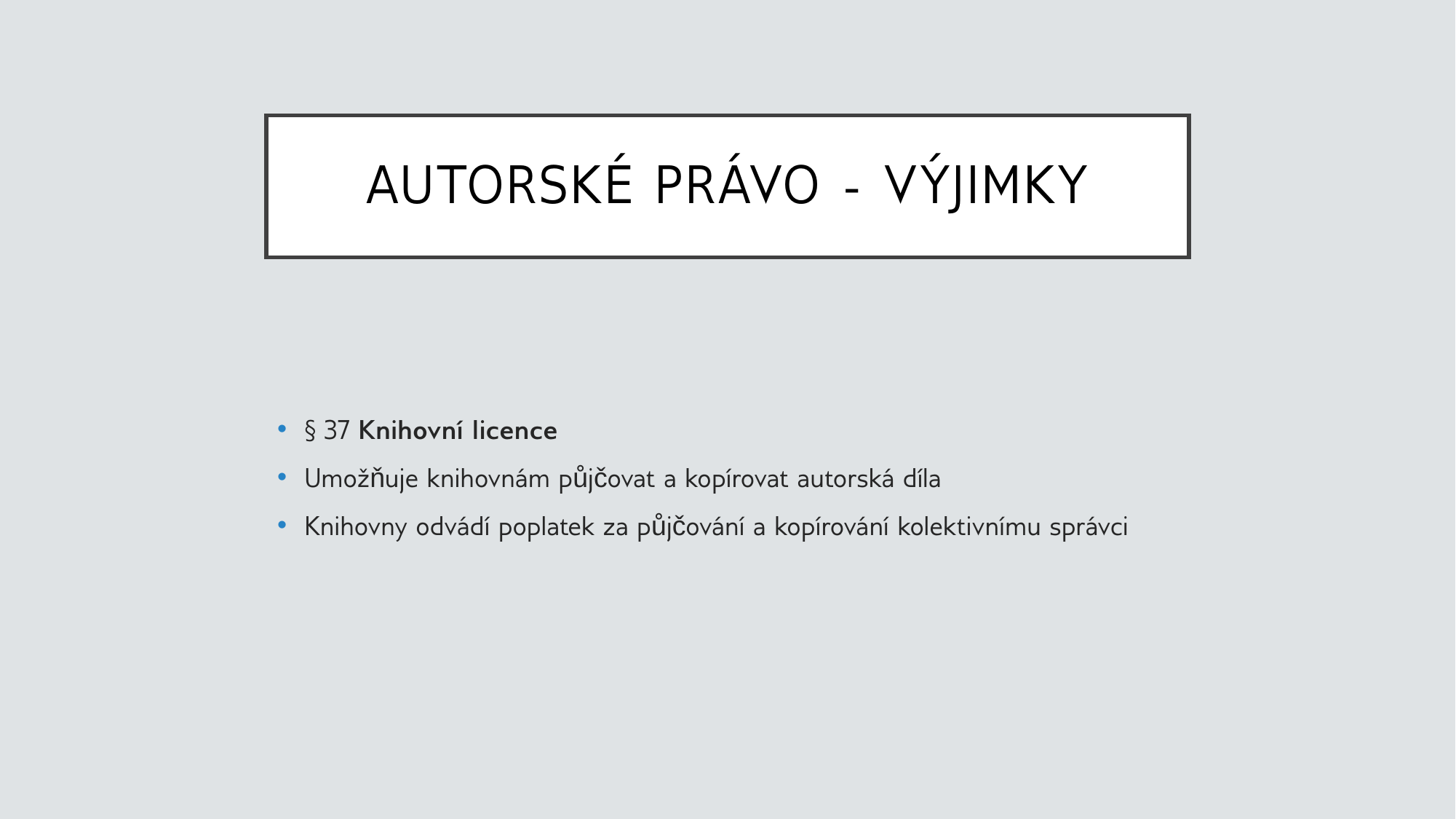

# Autorské právo - výjimky
§ 37 Knihovní licence
Umožňuje knihovnám půjčovat a kopírovat autorská díla
Knihovny odvádí poplatek za půjčování a kopírování kolektivnímu správci